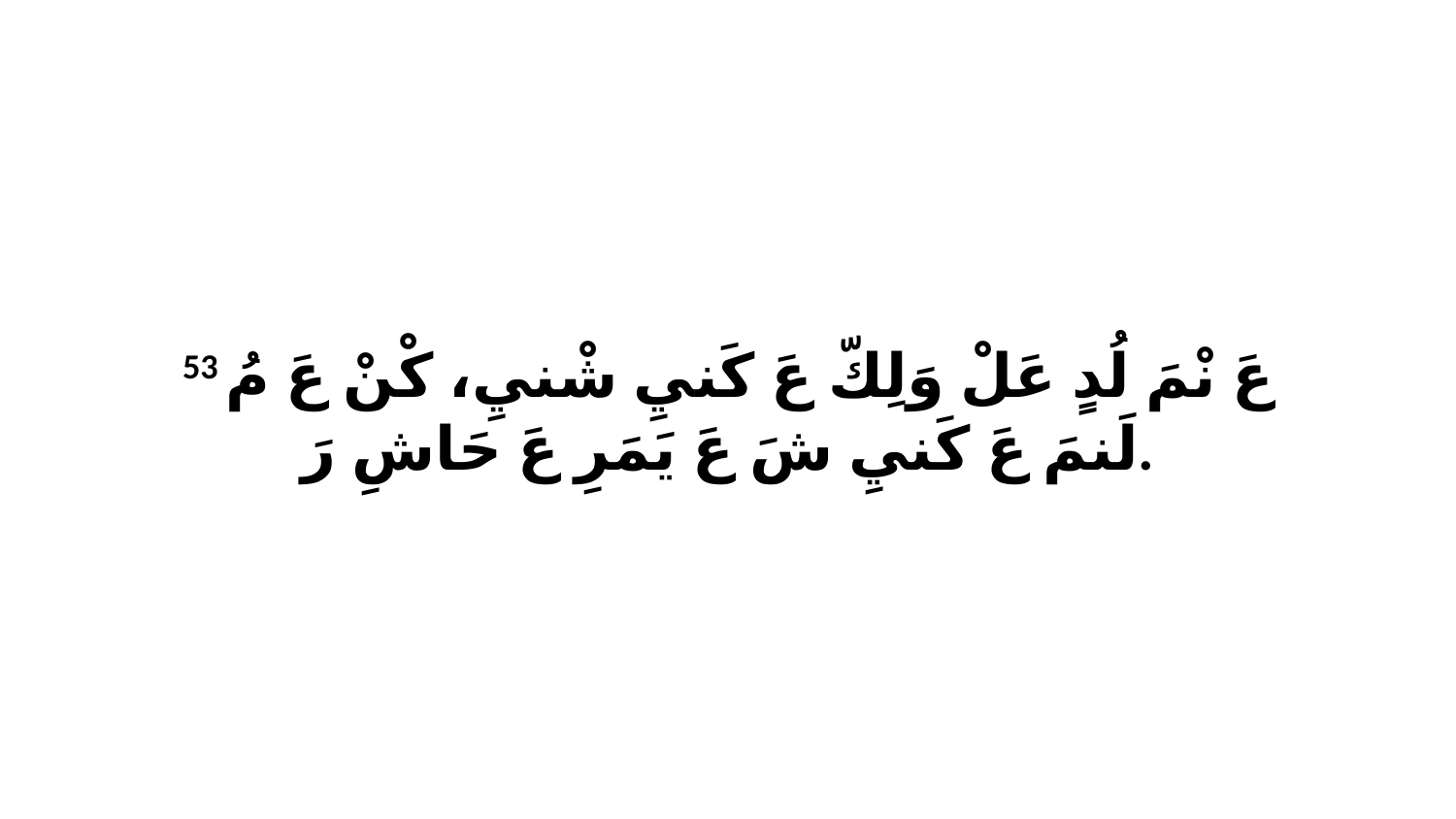

53 عَ نْمَ لُدٍ عَلْ وَلِكّ عَ كَنيِ شْنيِ، كْنْ عَ مُ لَنمَ عَ كَنيِ شَ عَ يَمَرِ عَ حَاشِ رَ.